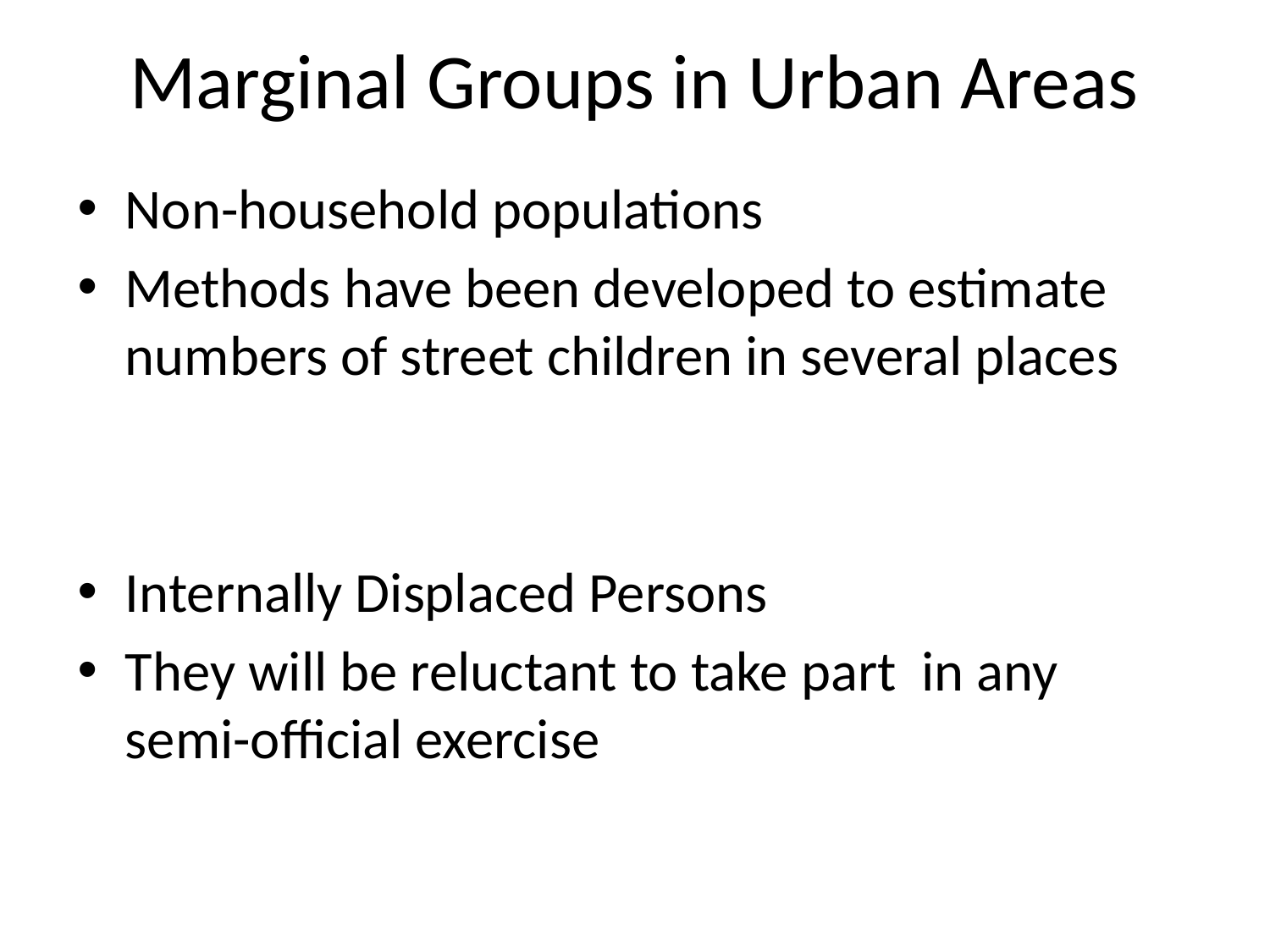

# Marginal Groups in Urban Areas
Non-household populations
Methods have been developed to estimate numbers of street children in several places

Internally Displaced Persons
They will be reluctant to take part  in any semi-official exercise